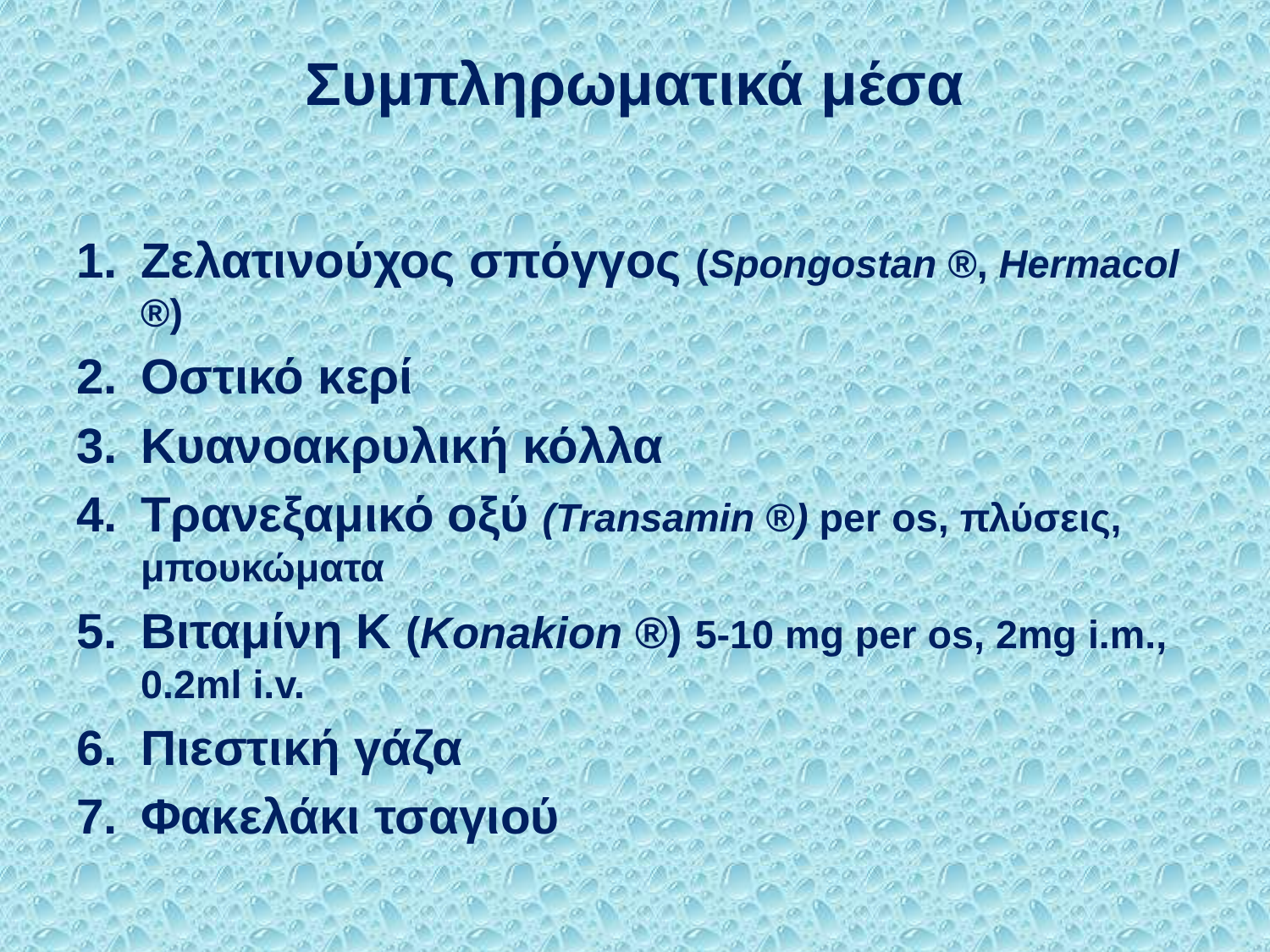

# Συμπληρωματικά μέσα
Ζελατινούχος σπόγγος (Spongostan ®, Hermacol ®)
Οστικό κερί
Κυανοακρυλική κόλλα
Τρανεξαμικό οξύ (Transamin ®) per os, πλύσεις, μπουκώματα
Βιταμίνη Κ (Konakion ®) 5-10 mg per os, 2mg i.m., 0.2ml i.v.
Πιεστική γάζα
Φακελάκι τσαγιού